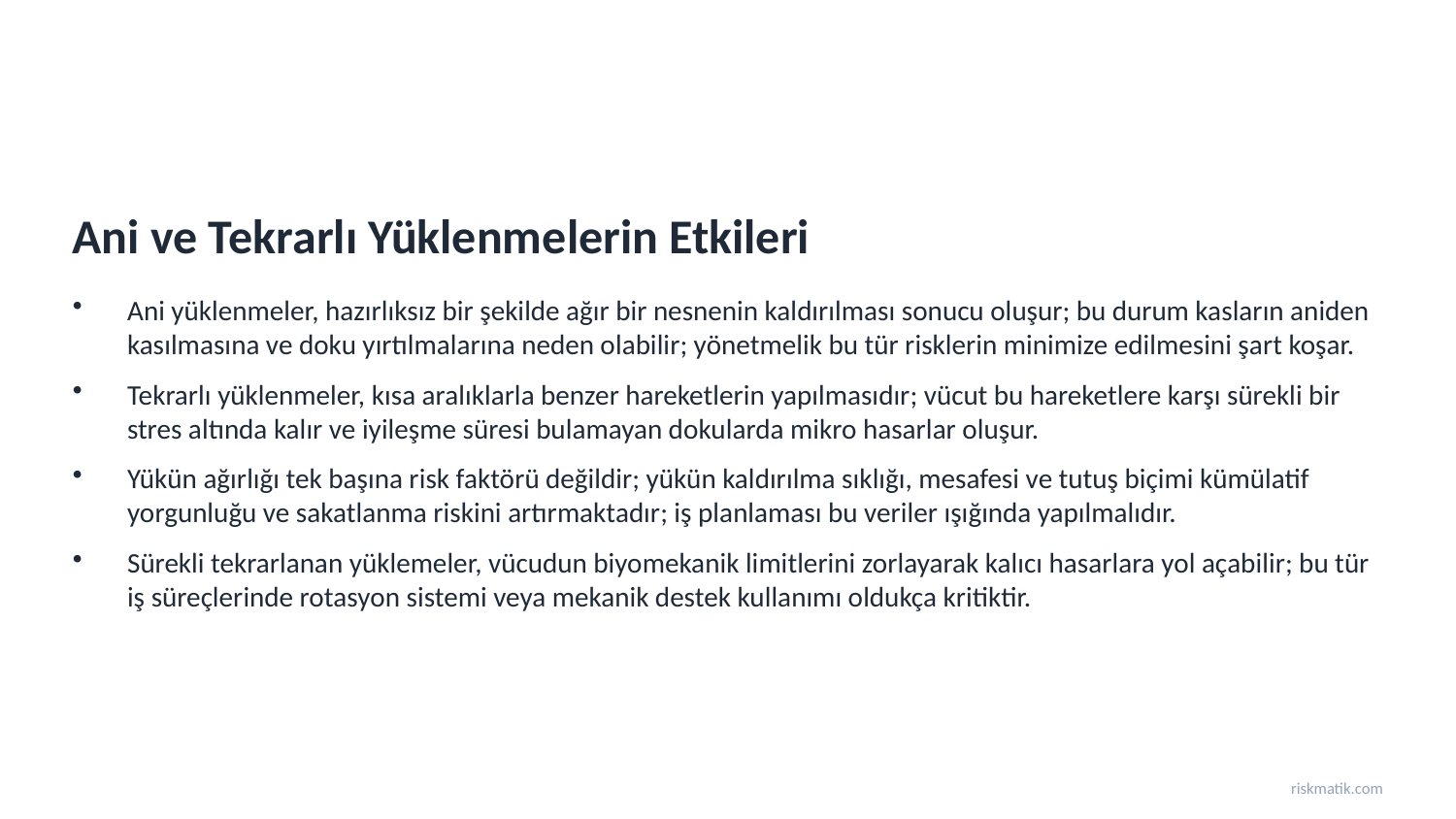

Ani ve Tekrarlı Yüklenmelerin Etkileri
Ani yüklenmeler, hazırlıksız bir şekilde ağır bir nesnenin kaldırılması sonucu oluşur; bu durum kasların aniden kasılmasına ve doku yırtılmalarına neden olabilir; yönetmelik bu tür risklerin minimize edilmesini şart koşar.
Tekrarlı yüklenmeler, kısa aralıklarla benzer hareketlerin yapılmasıdır; vücut bu hareketlere karşı sürekli bir stres altında kalır ve iyileşme süresi bulamayan dokularda mikro hasarlar oluşur.
Yükün ağırlığı tek başına risk faktörü değildir; yükün kaldırılma sıklığı, mesafesi ve tutuş biçimi kümülatif yorgunluğu ve sakatlanma riskini artırmaktadır; iş planlaması bu veriler ışığında yapılmalıdır.
Sürekli tekrarlanan yüklemeler, vücudun biyomekanik limitlerini zorlayarak kalıcı hasarlara yol açabilir; bu tür iş süreçlerinde rotasyon sistemi veya mekanik destek kullanımı oldukça kritiktir.
riskmatik.com